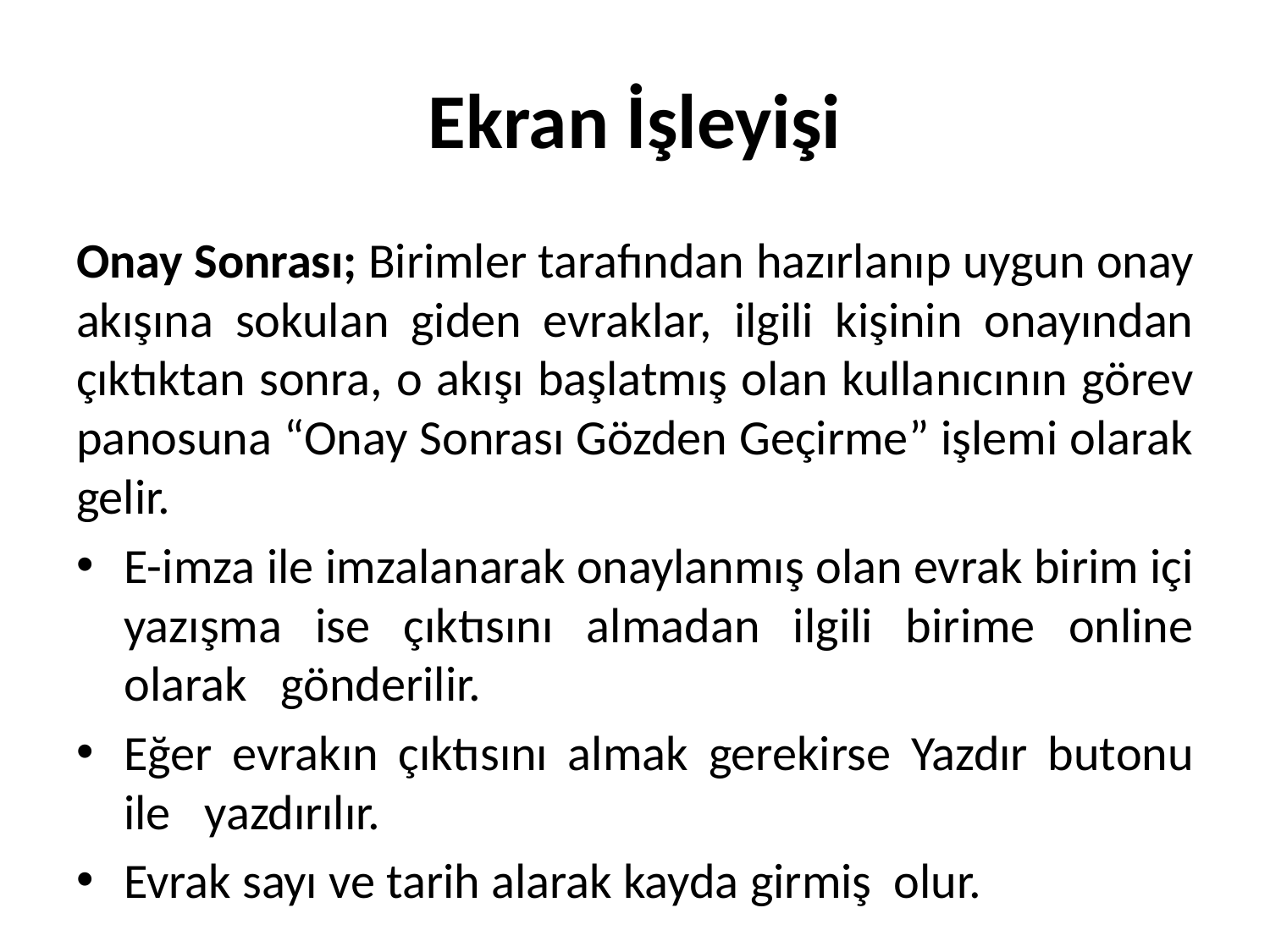

# Ekran İşleyişi
Onay Sonrası; Birimler tarafından hazırlanıp uygun onay akışına sokulan giden evraklar, ilgili kişinin onayından çıktıktan sonra, o akışı başlatmış olan kullanıcının görev panosuna “Onay Sonrası Gözden Geçirme” işlemi olarak gelir.
E-imza ile imzalanarak onaylanmış olan evrak birim içi yazışma ise çıktısını almadan ilgili birime online olarak   gönderilir.
Eğer evrakın çıktısını almak gerekirse Yazdır butonu ile   yazdırılır.
Evrak sayı ve tarih alarak kayda girmiş  olur.